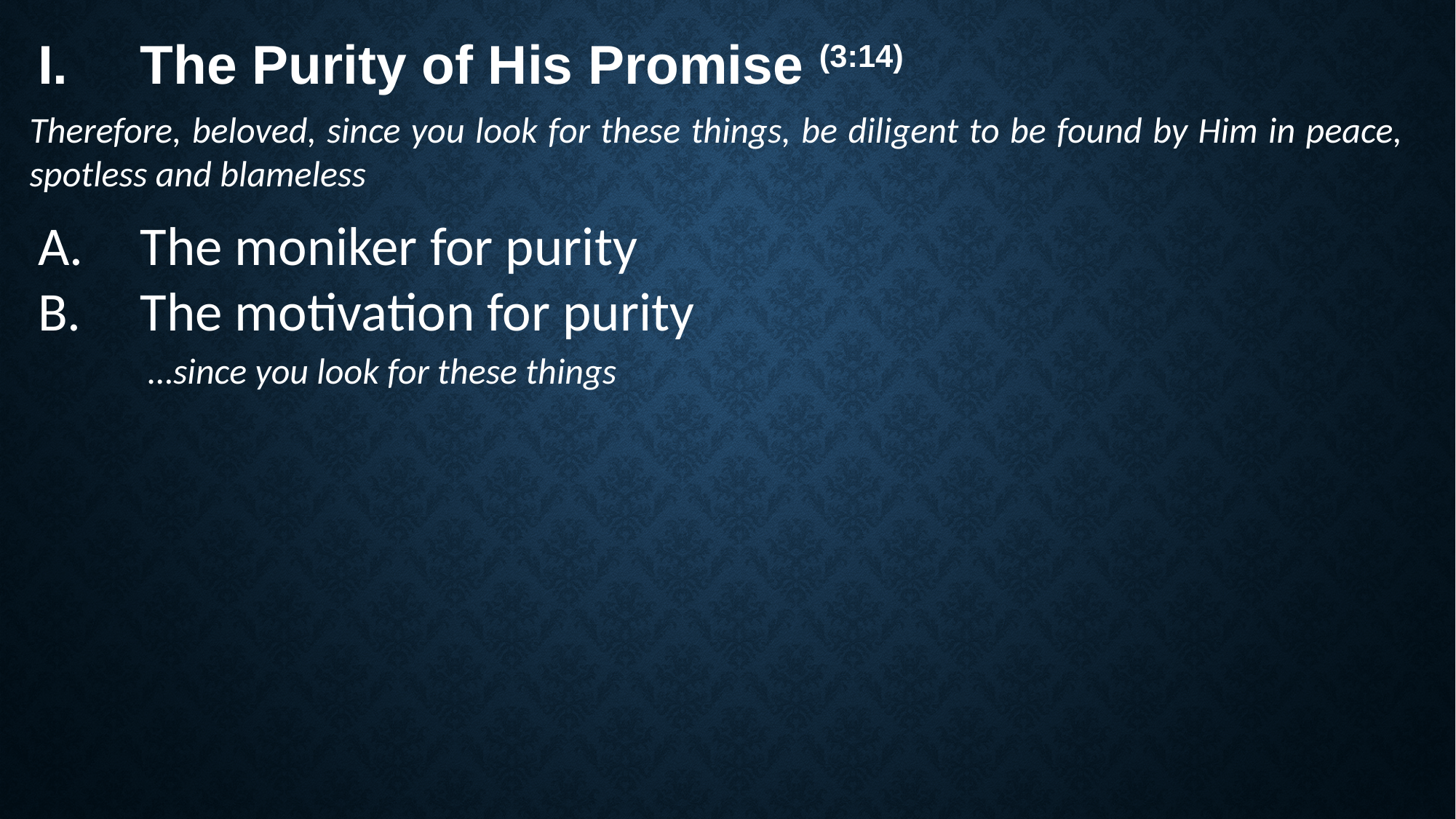

The Purity of His Promise (3:14)
Therefore, beloved, since you look for these things, be diligent to be found by Him in peace, spotless and blameless
The moniker for purity
The motivation for purity
…since you look for these things